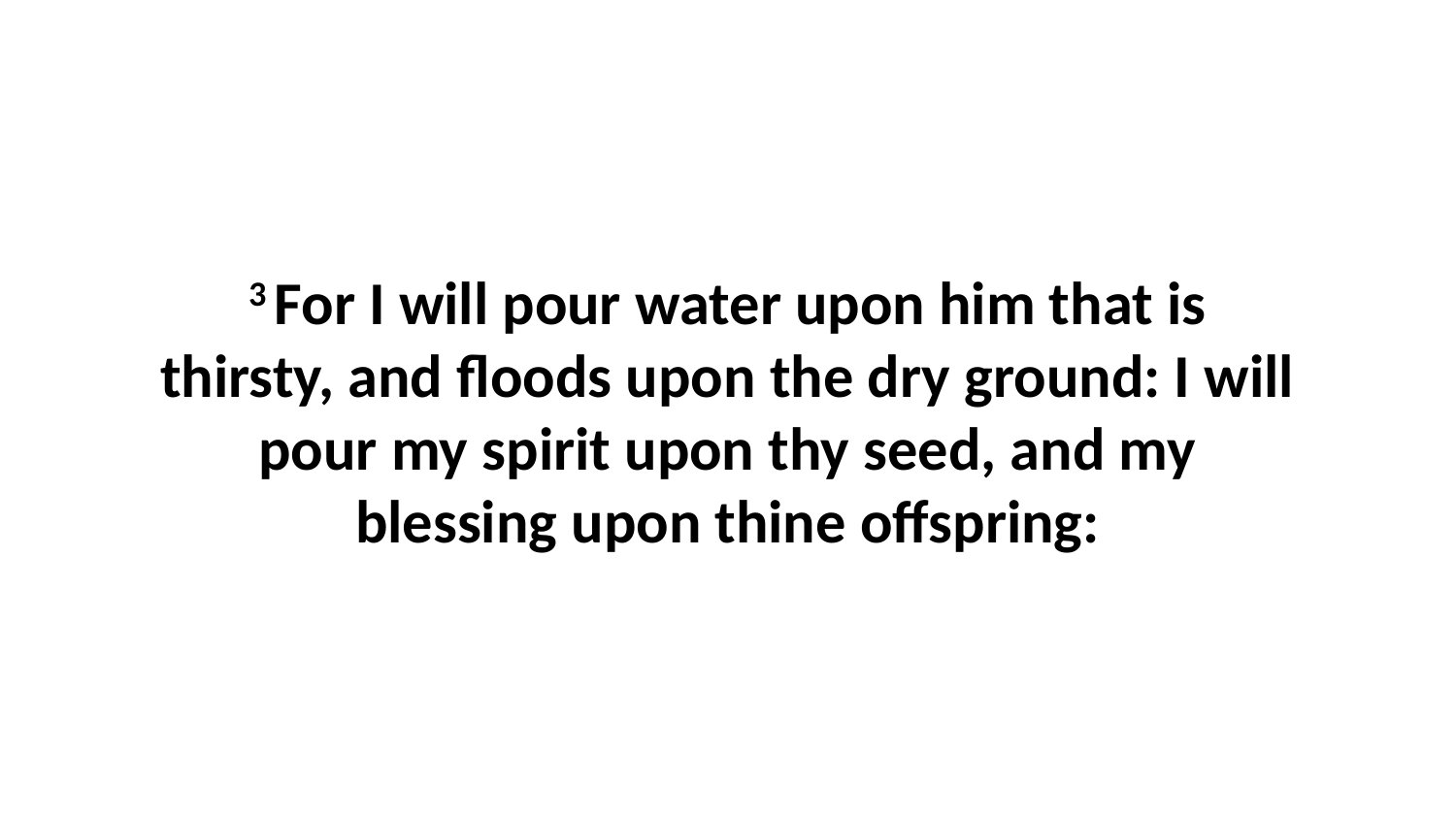

3 For I will pour water upon him that is thirsty, and floods upon the dry ground: I will pour my spirit upon thy seed, and my blessing upon thine offspring: